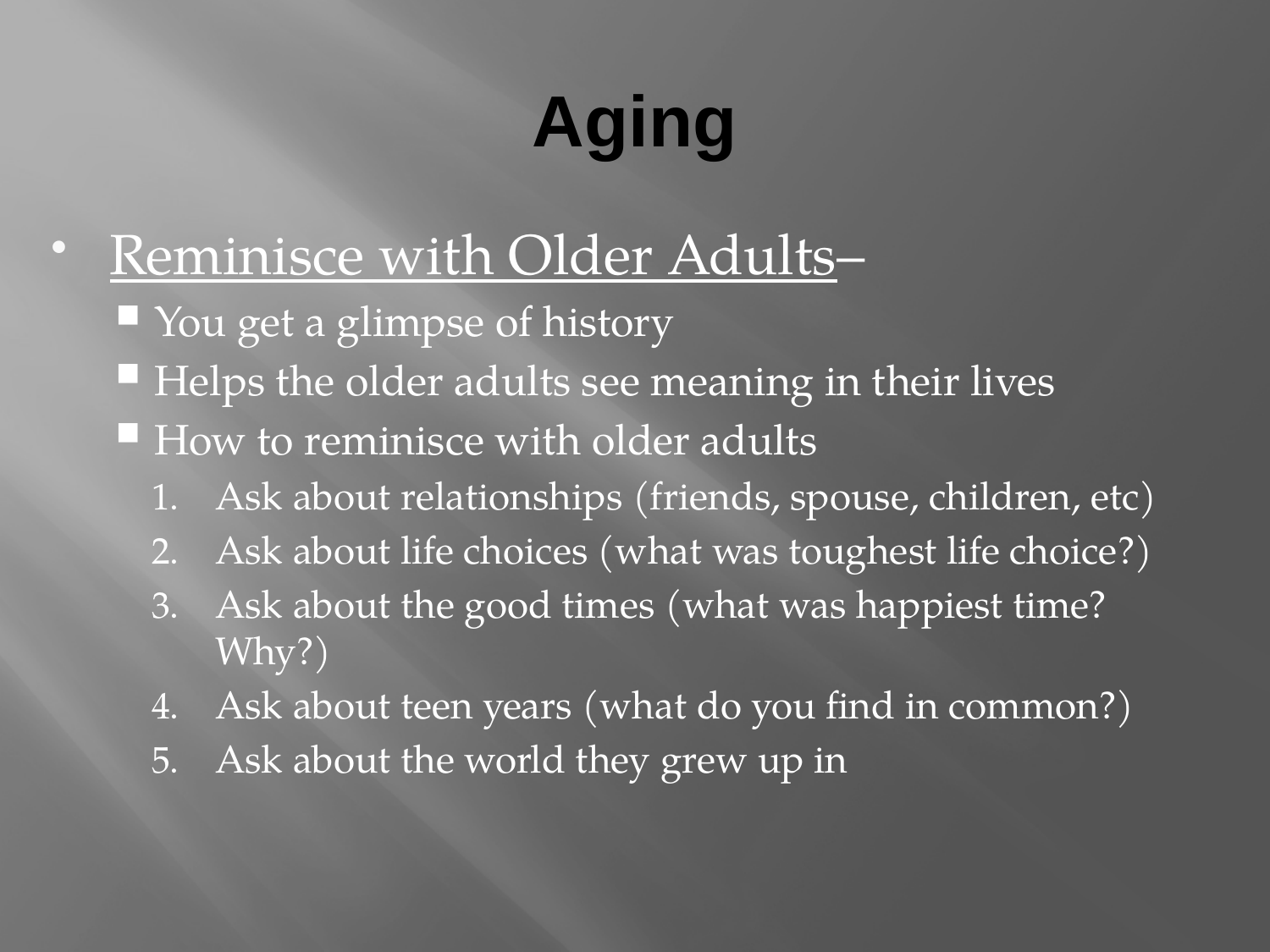

# Aging
Reminisce with Older Adults–
You get a glimpse of history
Helps the older adults see meaning in their lives
How to reminisce with older adults
Ask about relationships (friends, spouse, children, etc)
Ask about life choices (what was toughest life choice?)
Ask about the good times (what was happiest time? Why?)
Ask about teen years (what do you find in common?)
Ask about the world they grew up in